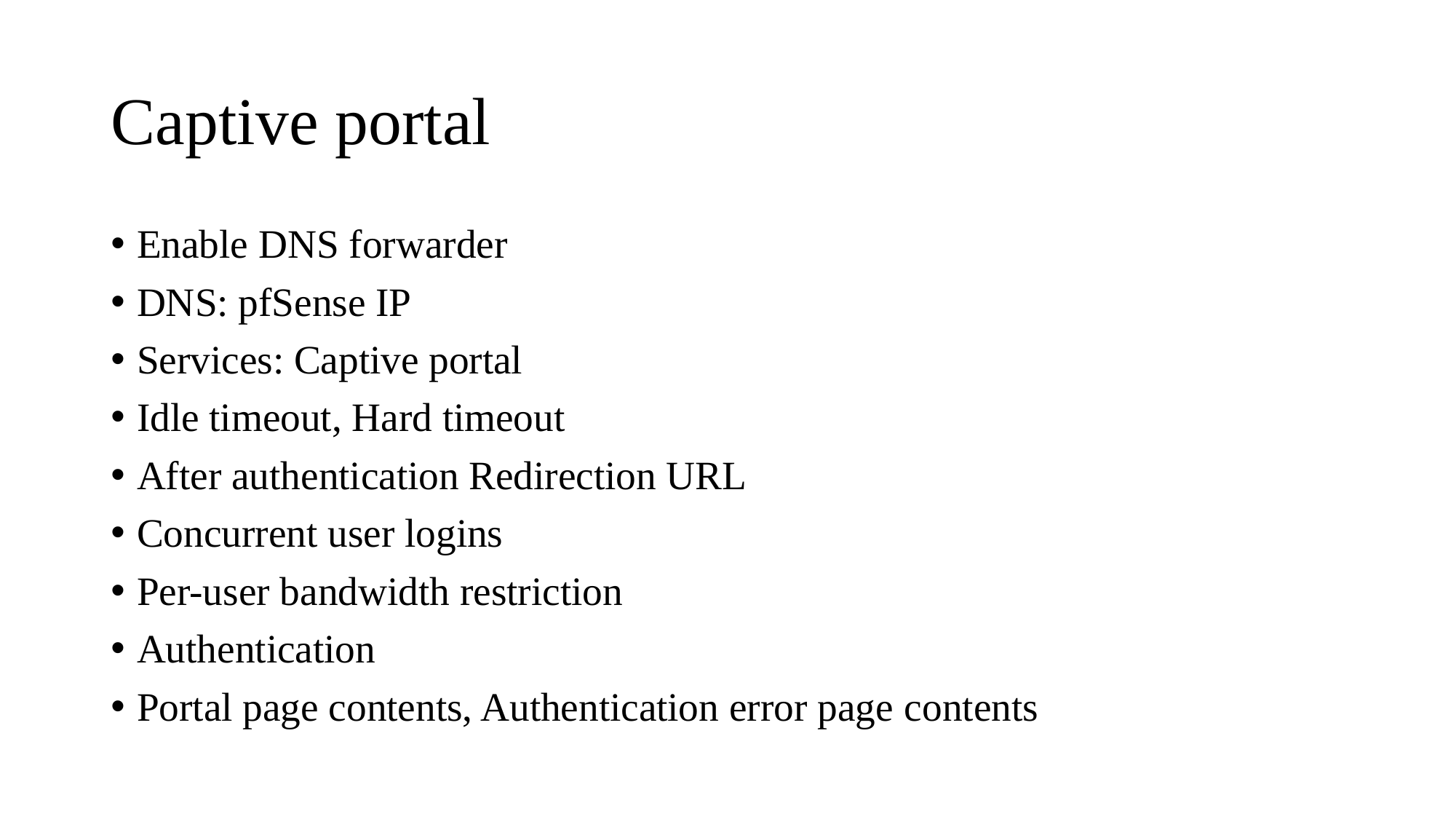

# Captive portal
Enable DNS forwarder
DNS: pfSense IP
Services: Captive portal
Idle timeout, Hard timeout
After authentication Redirection URL
Concurrent user logins
Per-user bandwidth restriction
Authentication
Portal page contents, Authentication error page contents